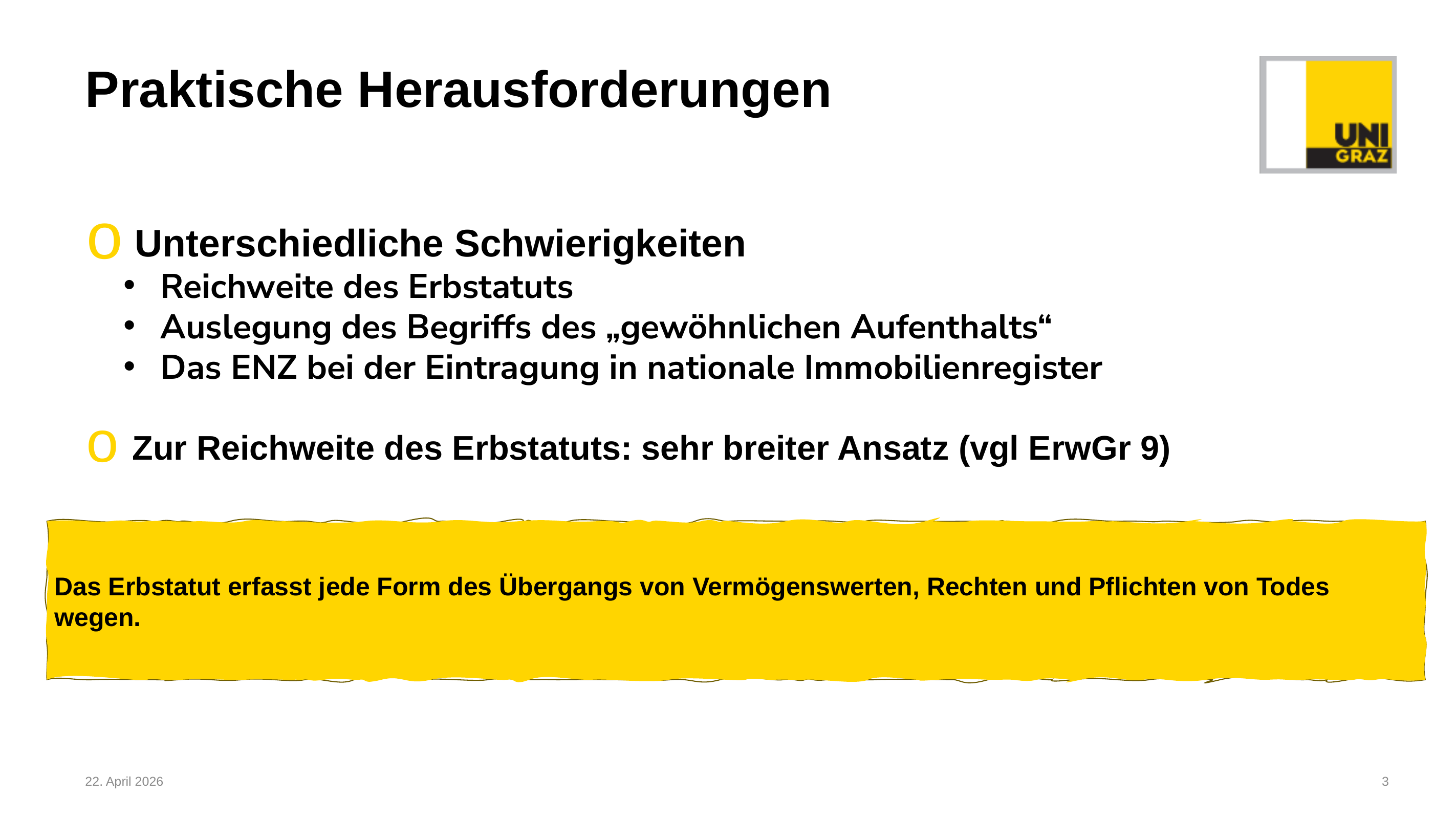

# Praktische Herausforderungen

 Unterschiedliche Schwierigkeiten
Reichweite des Erbstatuts
Auslegung des Begriffs des „gewöhnlichen Aufenthalts“
Das ENZ bei der Eintragung in nationale Immobilienregister

 Zur Reichweite des Erbstatuts: sehr breiter Ansatz (vgl ErwGr 9)

Das Erbstatut erfasst jede Form des Übergangs von Vermögenswerten, Rechten und Pflichten von Todes wegen.
22. April 2026
3